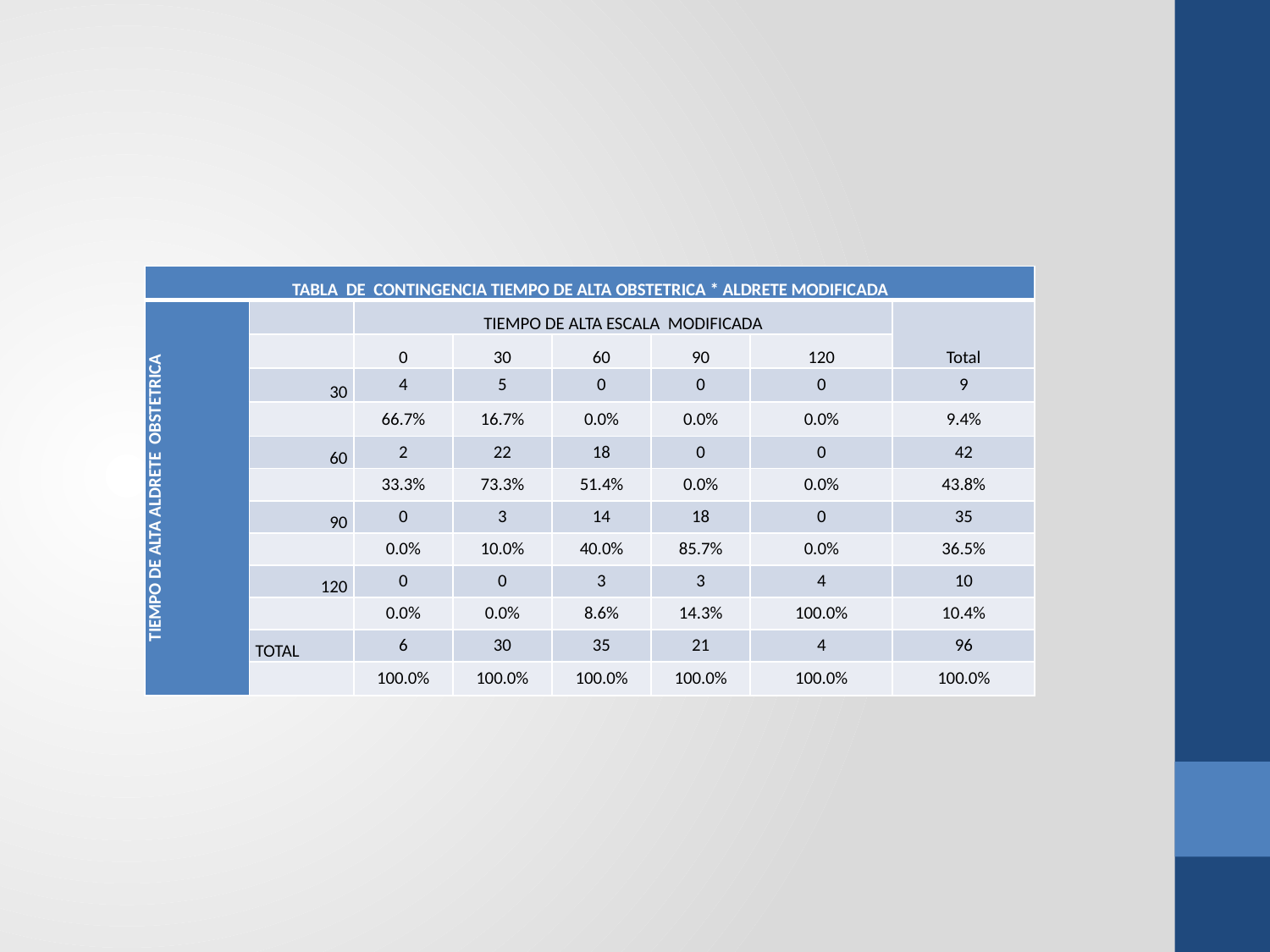

#
| TABLA DE CONTINGENCIA TIEMPO DE ALTA OBSTETRICA \* ALDRETE MODIFICADA |  |  |  |  |  |  |  |
| --- | --- | --- | --- | --- | --- | --- | --- |
| TIEMPO DE ALTA ALDRETE OBSTETRICA |  | TIEMPO DE ALTA ESCALA MODIFICADA |  |  |  |  | Total |
|  |  | 0 | 30 | 60 | 90 | 120 |  |
|  | 30 | 4 | 5 | 0 | 0 | 0 | 9 |
|  |  | 66.7% | 16.7% | 0.0% | 0.0% | 0.0% | 9.4% |
|  | 60 | 2 | 22 | 18 | 0 | 0 | 42 |
|  |  | 33.3% | 73.3% | 51.4% | 0.0% | 0.0% | 43.8% |
|  | 90 | 0 | 3 | 14 | 18 | 0 | 35 |
|  |  | 0.0% | 10.0% | 40.0% | 85.7% | 0.0% | 36.5% |
|  | 120 | 0 | 0 | 3 | 3 | 4 | 10 |
|  |  | 0.0% | 0.0% | 8.6% | 14.3% | 100.0% | 10.4% |
|  | TOTAL | 6 | 30 | 35 | 21 | 4 | 96 |
|  |  | 100.0% | 100.0% | 100.0% | 100.0% | 100.0% | 100.0% |